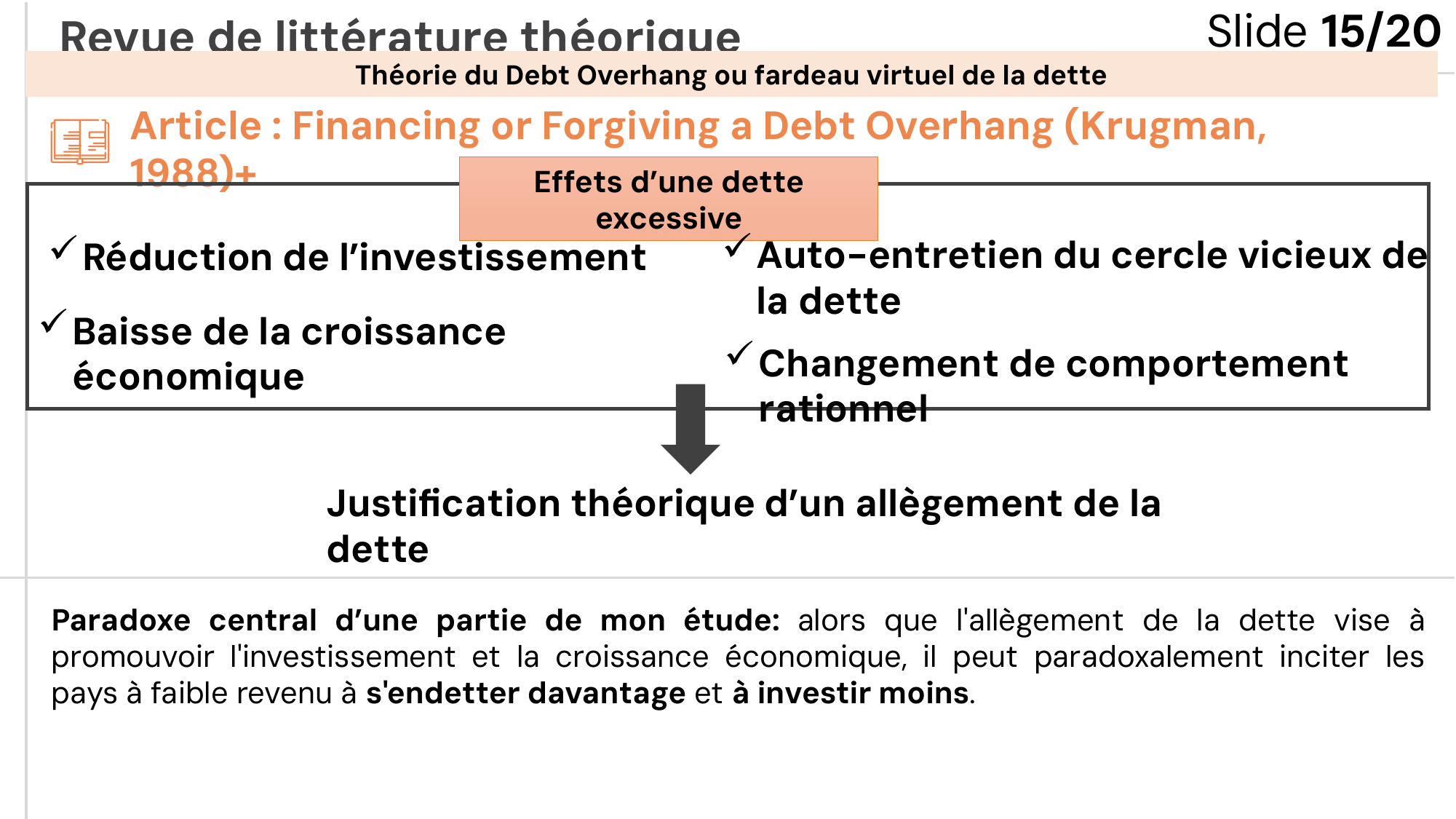

Slide 15/20
Revue de littérature théorique
Théorie du Debt Overhang ou fardeau virtuel de la dette
Article : Financing or Forgiving a Debt Overhang (Krugman, 1988)+

Effets d’une dette excessive

Auto-entretien du cercle vicieux de la dette
Réduction de l’investissement
Baisse de la croissance économique
Changement de comportement rationnel

Justification théorique d’un allègement de la dette
Paradoxe central d’une partie de mon étude: alors que l'allègement de la dette vise à promouvoir l'investissement et la croissance économique, il peut paradoxalement inciter les pays à faible revenu à s'endetter davantage et à investir moins.